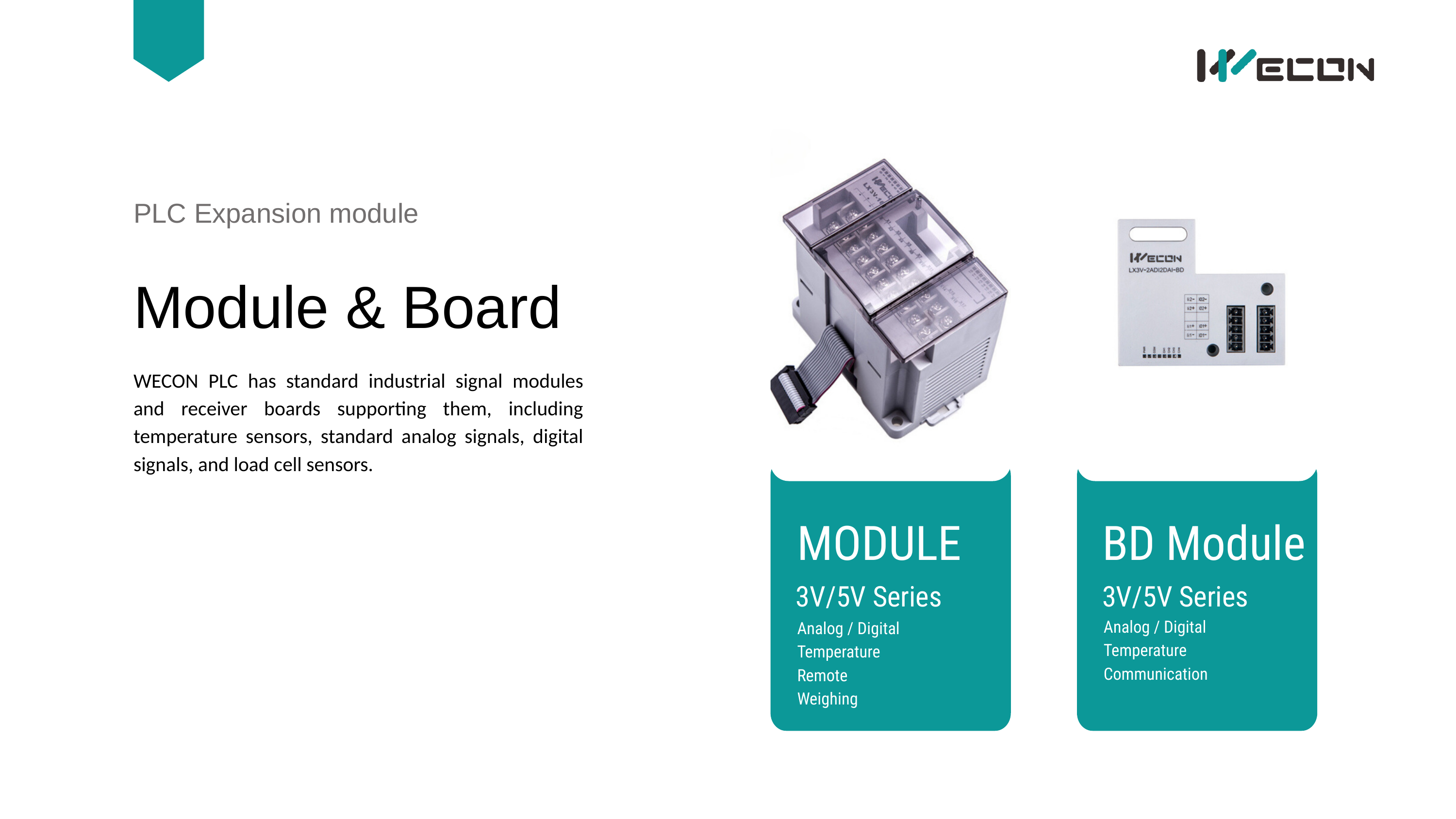

PLC Expansion module
Module & Board
WECON PLC has standard industrial signal modules and receiver boards supporting them, including temperature sensors, standard analog signals, digital signals, and load cell sensors.

MODULE
BD Module
3V/5V Series
3V/5V Series
Analog / Digital
Temperature
Communication
Analog / Digital
Temperature
Remote
Weighing